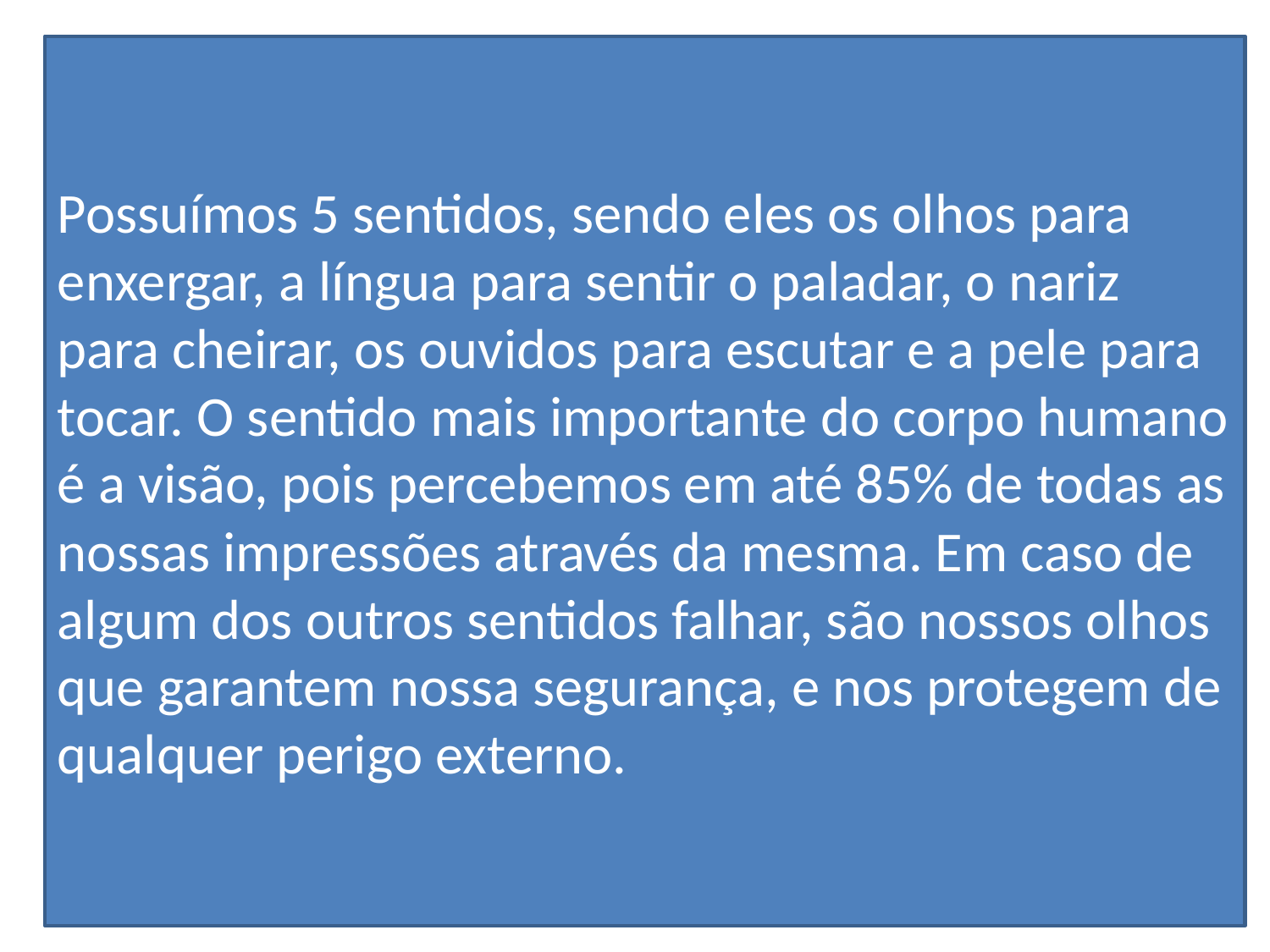

Possuímos 5 sentidos, sendo eles os olhos para enxergar, a língua para sentir o paladar, o nariz para cheirar, os ouvidos para escutar e a pele para tocar. O sentido mais importante do corpo humano é a visão, pois percebemos em até 85% de todas as nossas impressões através da mesma. Em caso de algum dos outros sentidos falhar, são nossos olhos que garantem nossa segurança, e nos protegem de qualquer perigo externo.